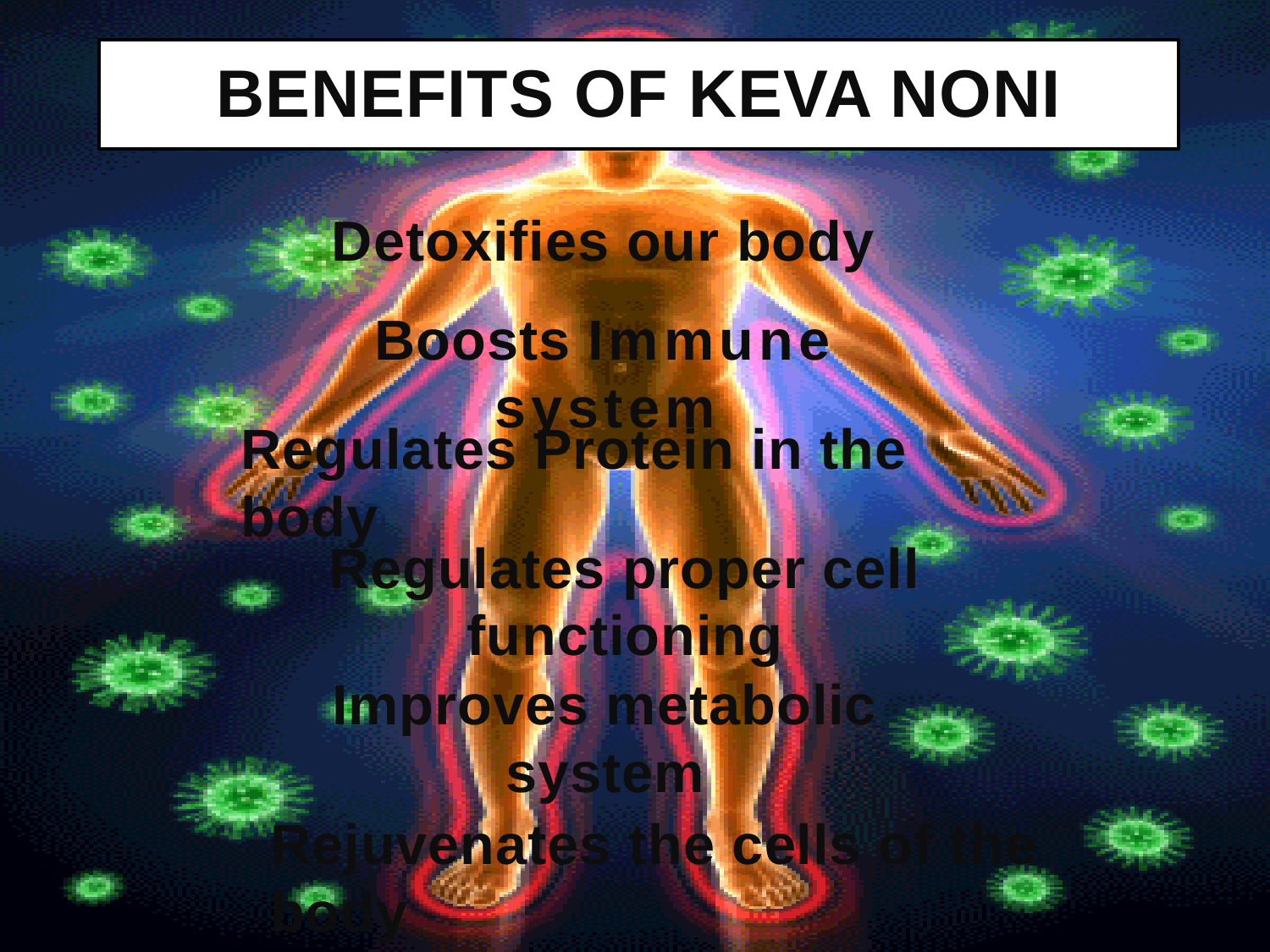

# BENEFITS OF KEVA NONI
Detoxifies our body

Boosts Immune system
Regulates Protein in the body
Regulates proper cell functioning
Improves metabolic system
Rejuvenates the cells of the body